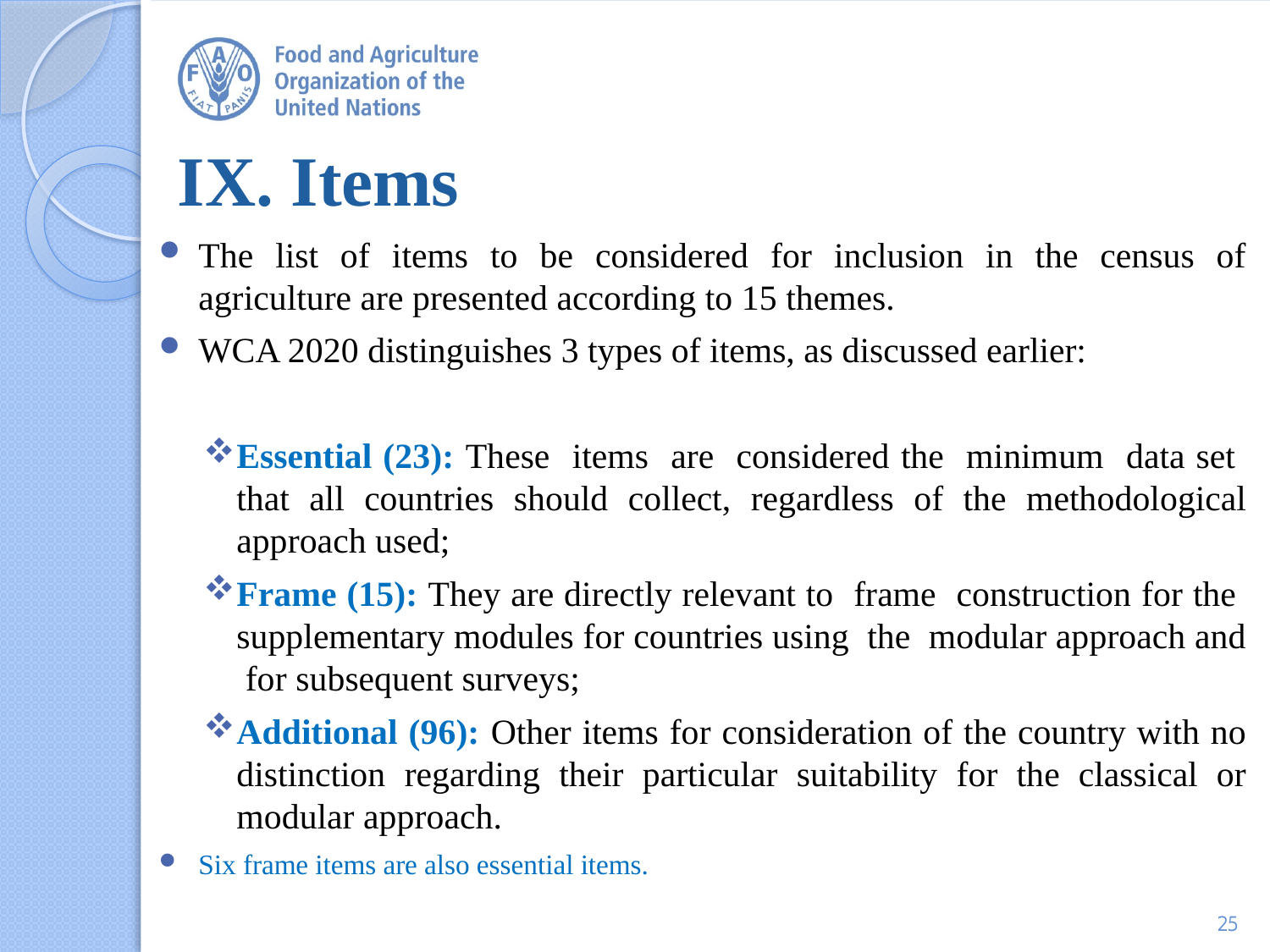

# IX. Items
The list of items to be considered for inclusion in the census of agriculture are presented according to 15 themes.
WCA 2020 distinguishes 3 types of items, as discussed earlier:

Essential (23): These  items  are  considered the  minimum  data set  that all countries should collect, regardless of the methodological approach used;
Frame (15): They are directly relevant to  frame  construction for the  supplementary modules for countries using  the  modular approach and  for subsequent surveys;
Additional (96): Other items for consideration of the country with no distinction regarding their particular suitability for the classical or modular approach.
Six frame items are also essential items.
25